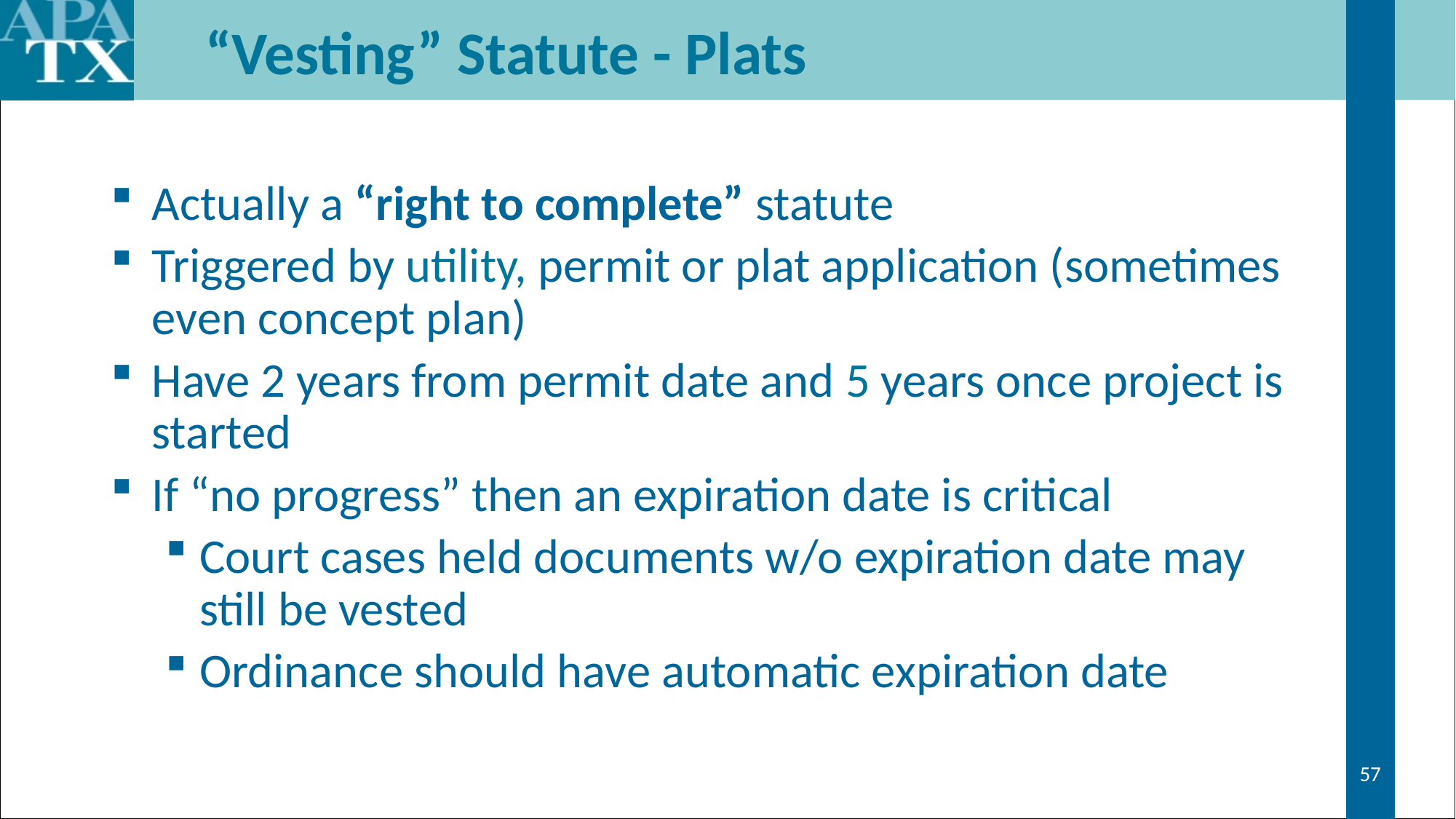

# “Vesting” Statute - Plats
Actually a “right to complete” statute
Triggered by utility, permit or plat application (sometimes even concept plan)
Have 2 years from permit date and 5 years once project is started
If “no progress” then an expiration date is critical
Court cases held documents w/o expiration date may still be vested
Ordinance should have automatic expiration date